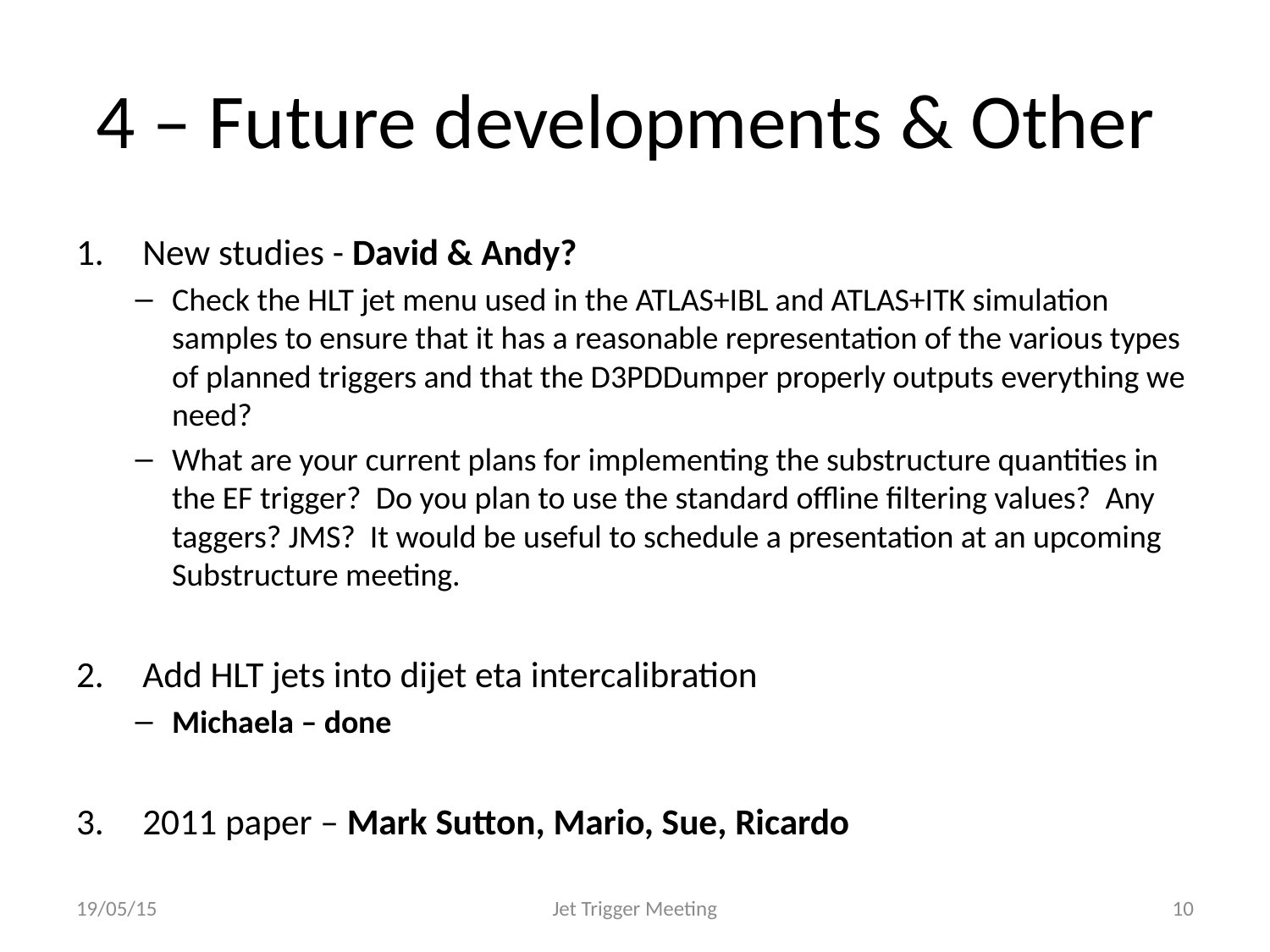

# 4 – Future developments & Other
New studies - David & Andy?
Check the HLT jet menu used in the ATLAS+IBL and ATLAS+ITK simulation samples to ensure that it has a reasonable representation of the various types of planned triggers and that the D3PDDumper properly outputs everything we need?
What are your current plans for implementing the substructure quantities in the EF trigger?  Do you plan to use the standard offline filtering values?  Any taggers? JMS?  It would be useful to schedule a presentation at an upcoming Substructure meeting.

Add HLT jets into dijet eta intercalibration
Michaela – done

2011 paper – Mark Sutton, Mario, Sue, Ricardo

19/05/15
Jet Trigger Meeting
10